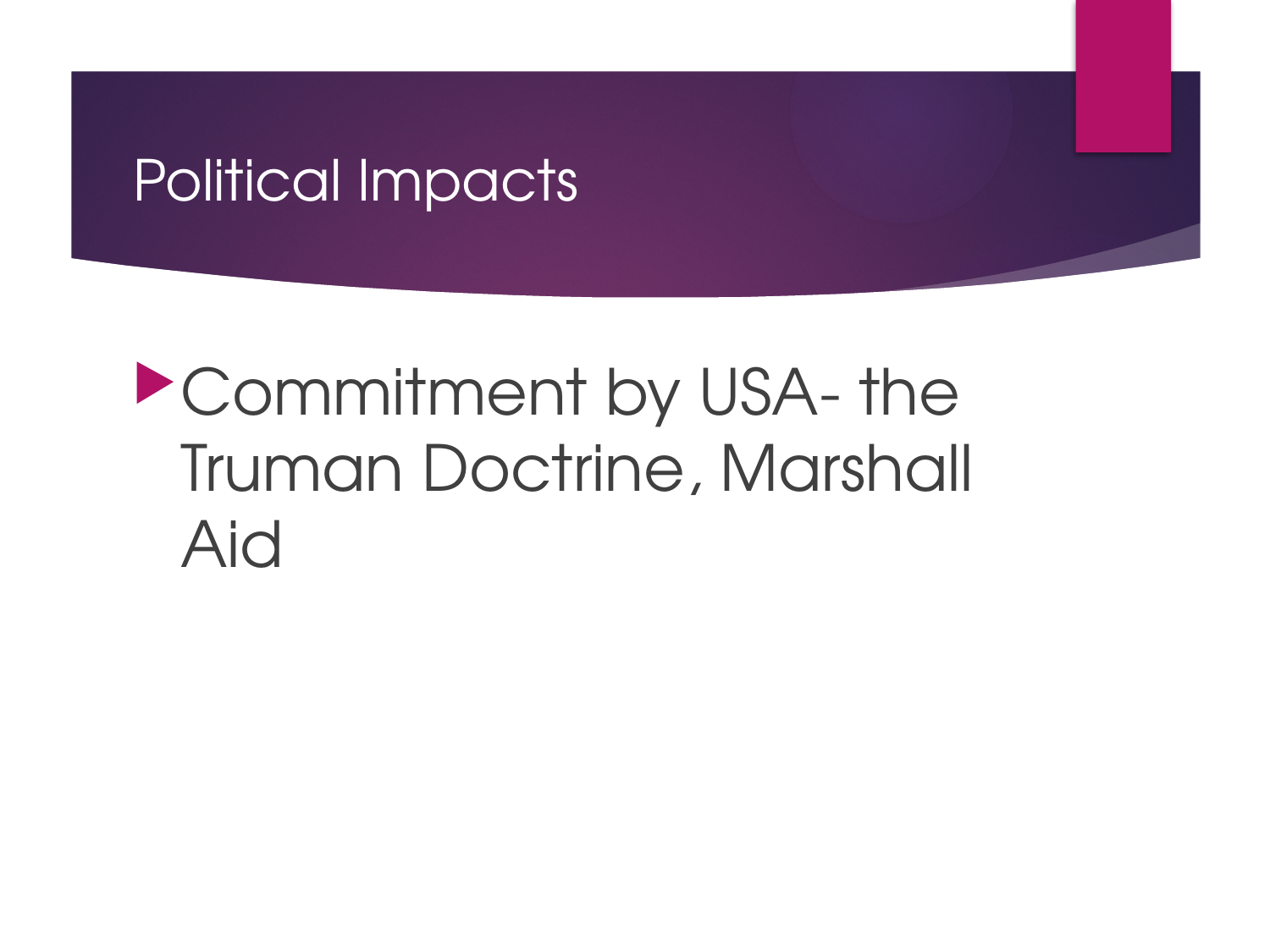

# Political Impacts
Commitment by USA- the Truman Doctrine, Marshall Aid